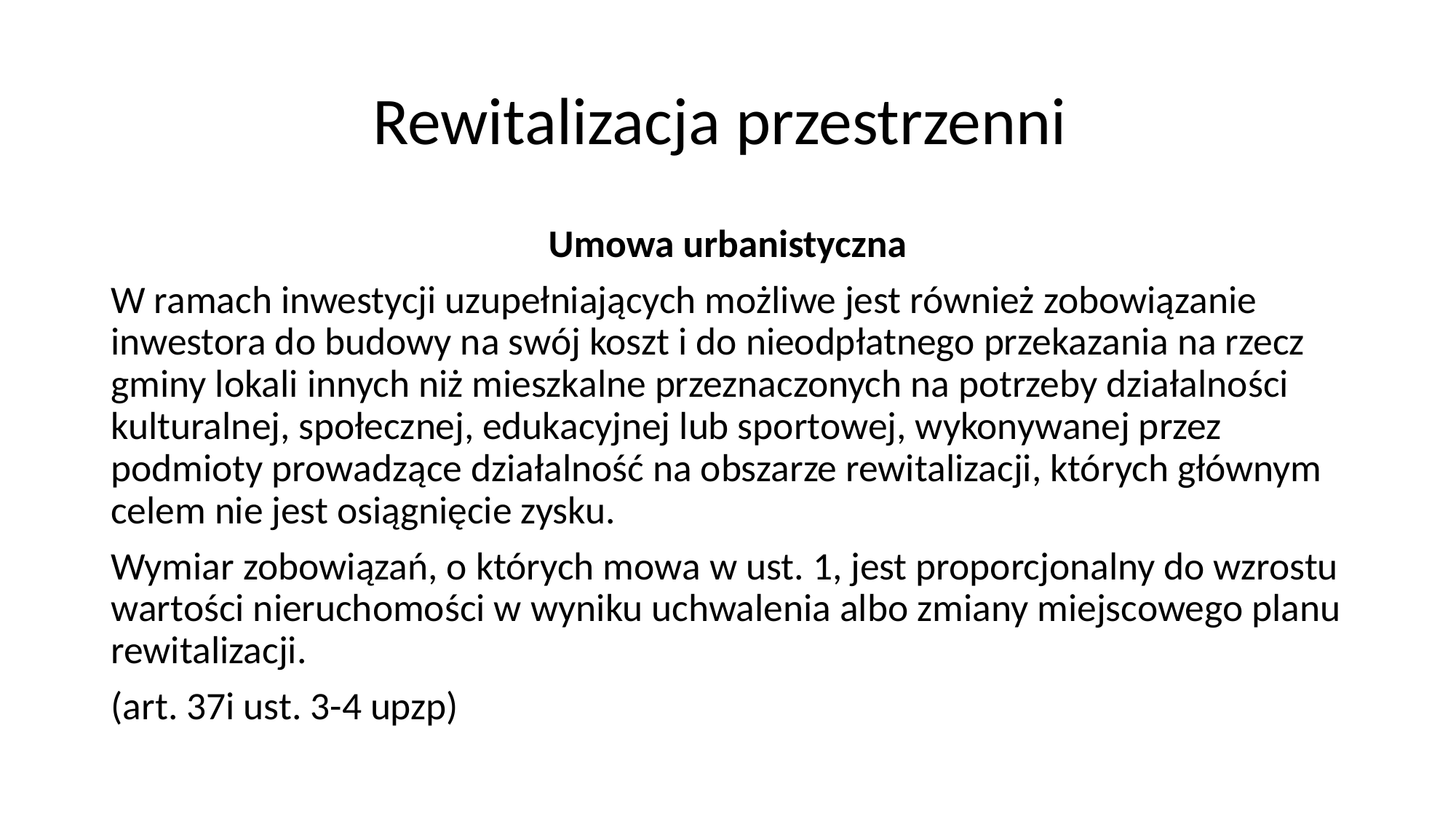

# Rewitalizacja przestrzenni
Umowa urbanistyczna
W ramach inwestycji uzupełniających możliwe jest również zobowiązanie inwestora do budowy na swój koszt i do nieodpłatnego przekazania na rzecz gminy lokali innych niż mieszkalne przeznaczonych na potrzeby działalności kulturalnej, społecznej, edukacyjnej lub sportowej, wykonywanej przez podmioty prowadzące działalność na obszarze rewitalizacji, których głównym celem nie jest osiągnięcie zysku.
Wymiar zobowiązań, o których mowa w ust. 1, jest proporcjonalny do wzrostu wartości nieruchomości w wyniku uchwalenia albo zmiany miejscowego planu rewitalizacji.
(art. 37i ust. 3-4 upzp)